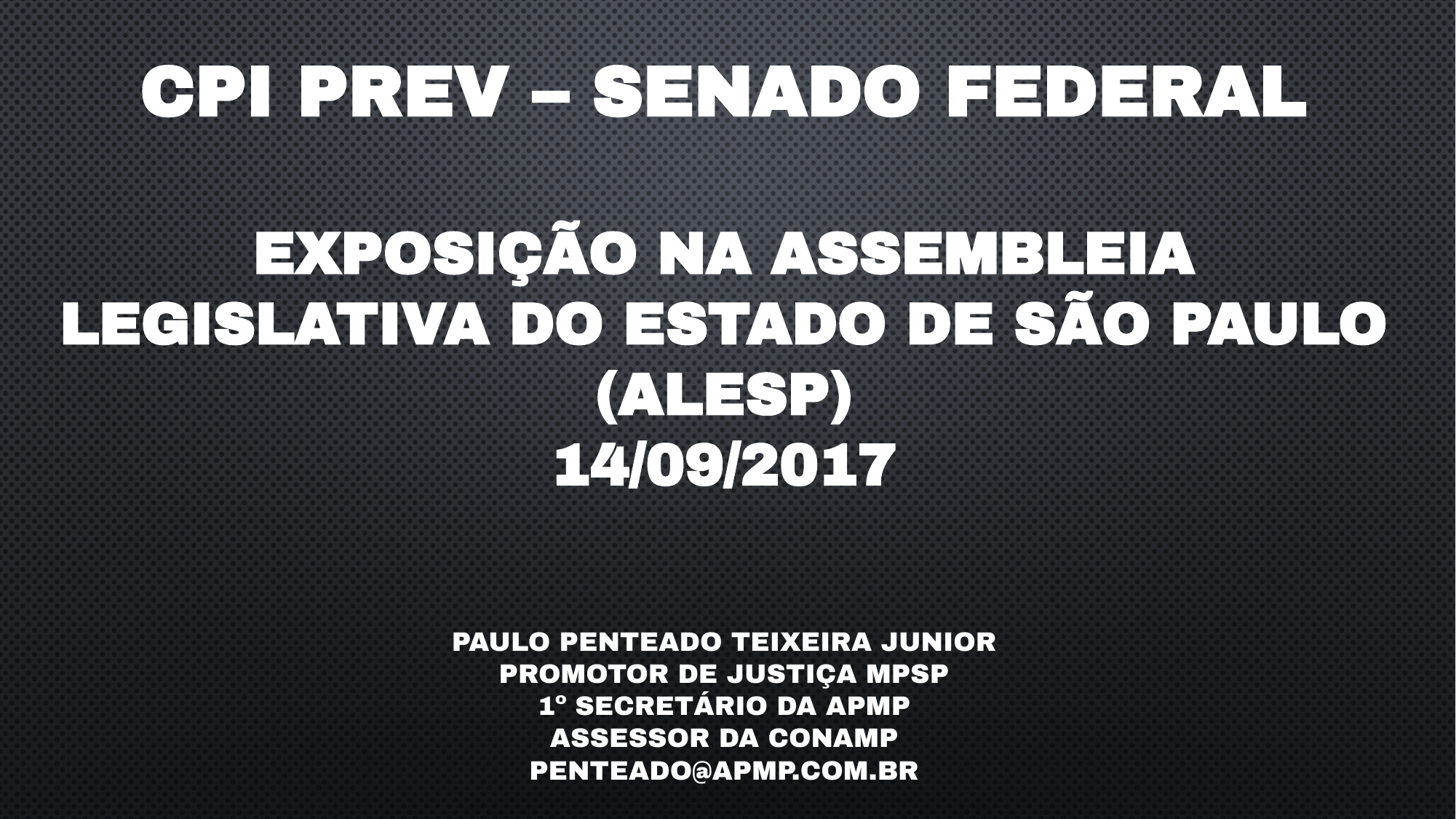

# CPI Prev – Senado FEDERAL EXPOSIÇÃO NA Assembleia Legislativa do Estado de São Paulo (Alesp) 14/09/2017 Paulo Penteado Teixeira Junior Promotor de Justiça MPSP 1º Secretário da APMP Assessor da CONAMP penteado@apmp.com.br